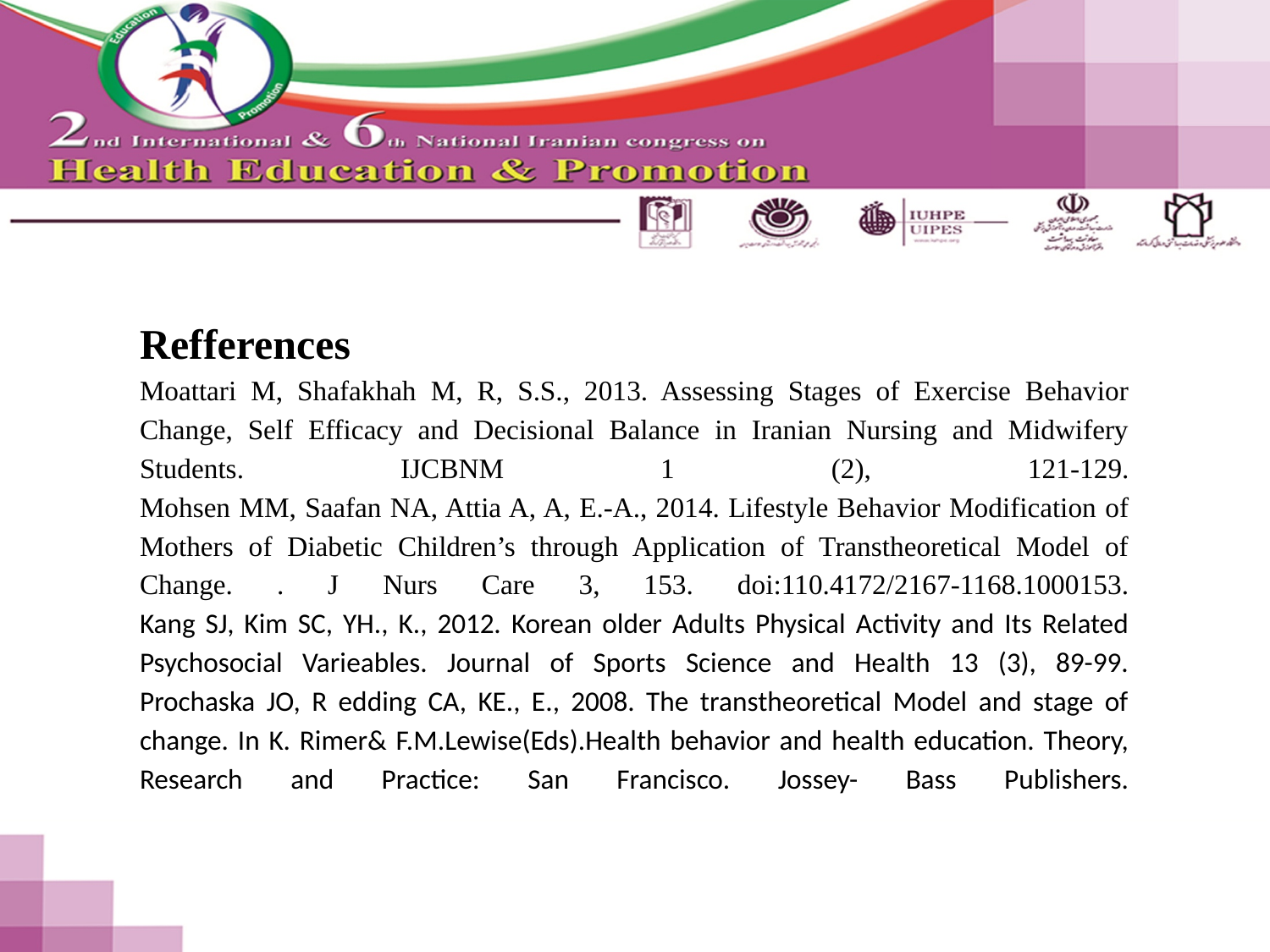

# Refferences Moattari M, Shafakhah M, R, S.S., 2013. Assessing Stages of Exercise Behavior Change, Self Efficacy and Decisional Balance in Iranian Nursing and Midwifery Students. IJCBNM 1 (2), 121-129. Mohsen MM, Saafan NA, Attia A, A, E.-A., 2014. Lifestyle Behavior Modification of Mothers of Diabetic Children’s through Application of Transtheoretical Model of Change. . J Nurs Care 3, 153. doi:110.4172/2167-1168.1000153. Kang SJ, Kim SC, YH., K., 2012. Korean older Adults Physical Activity and Its Related Psychosocial Varieables. Journal of Sports Science and Health 13 (3), 89-99. Prochaska JO, R edding CA, KE., E., 2008. The transtheoretical Model and stage of change. In K. Rimer& F.M.Lewise(Eds).Health behavior and health education. Theory, Research and Practice: San Francisco. Jossey- Bass Publishers.